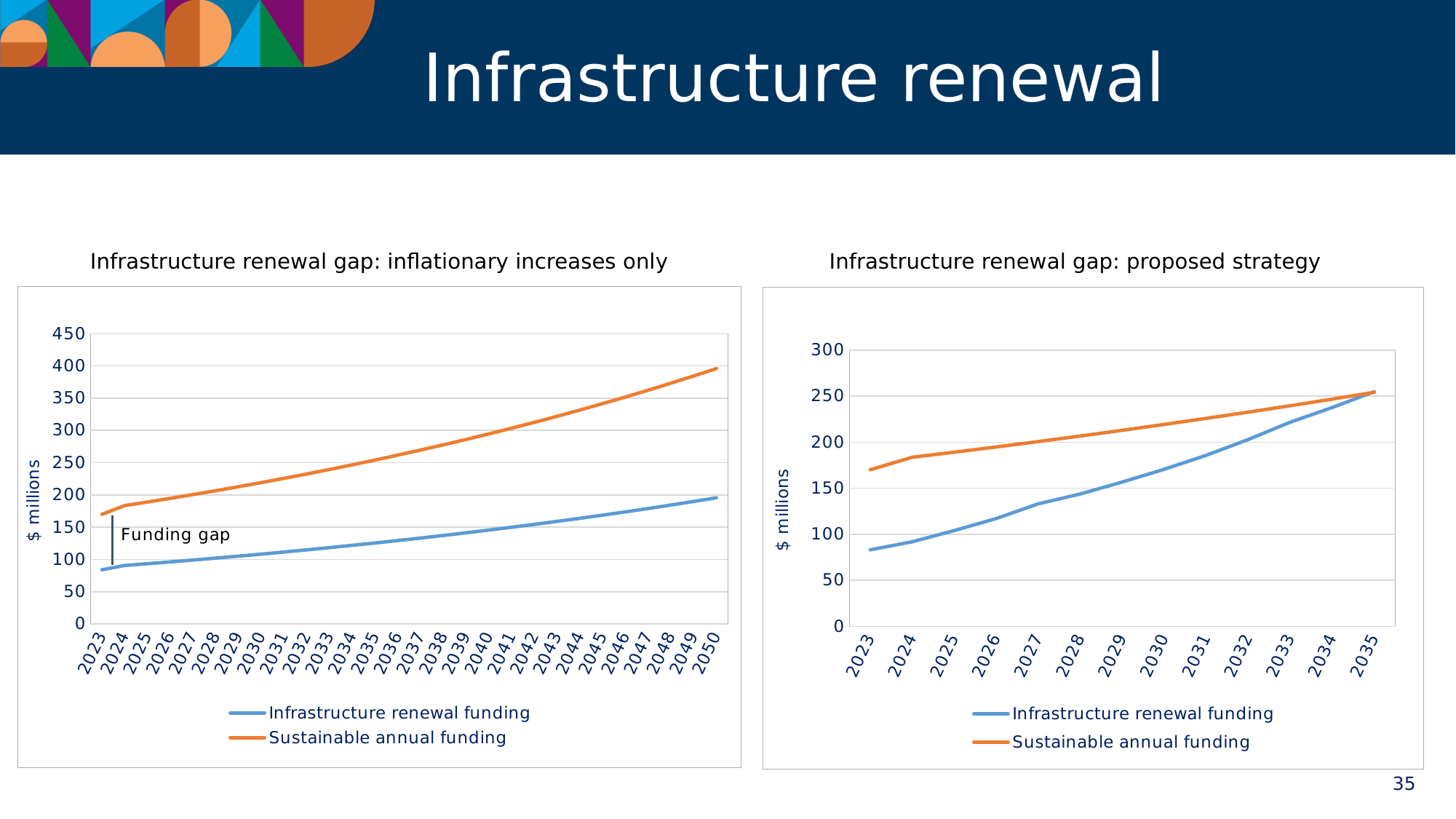

# Infrastructure renewal
Infrastructure renewal gap: inflationary increases only
Infrastructure renewal gap: proposed strategy

### Chart

| Category | Infrastructure renewal funding | Sustainable annual funding |
|---|---|---|
| 2023 | 84.014809 | 169.983798379838 |
| 2024 | 90.73599372000001 | 183.58250225022505 |
| 2025 | 93.45807353160001 | 189.0899773177318 |
| 2026 | 96.261815737548 | 194.76267663726375 |
| 2027 | 99.14967020967445 | 200.60555693638167 |
| 2028 | 102.12416031596469 | 206.62372364447313 |
| 2029 | 105.18788512544363 | 212.82243535380732 |
| 2030 | 108.34352167920694 | 219.20710841442155 |
| 2031 | 111.59382732958315 | 225.7833216668542 |
| 2032 | 114.94164214947065 | 232.55682131685984 |
| 2033 | 118.38989141395477 | 239.53352595636565 |
| 2034 | 121.94158815637341 | 246.71953173505662 |
| 2035 | 125.59983580106461 | 254.1211176871083 |
| 2036 | 129.36783087509656 | 261.74475121772156 |
| 2037 | 133.24886580134947 | 269.5970937542532 |
| 2038 | 137.24633177538996 | 277.6850065668808 |
| 2039 | 141.36372172865165 | 286.0155567638872 |
| 2040 | 145.60463338051122 | 294.59602346680384 |
| 2041 | 149.97277238192655 | 303.433904170808 |
| 2042 | 154.47195555338433 | 312.53692129593225 |
| 2043 | 159.10611421998587 | 321.9130289348102 |
| 2044 | 163.87929764658546 | 331.57041980285453 |
| 2045 | 168.79567657598304 | 341.51753239694017 |
| 2046 | 173.85954687326253 | 351.76305836884836 |
| 2047 | 179.0753332794604 | 362.3159501199138 |
| 2048 | 184.44759327784422 | 373.18542862351126 |
| 2049 | 189.98102107617956 | 384.3809914822166 |
| 2050 | 195.68045170846494 | 395.9124212266831 |

### Chart

| Category | Infrastructure renewal funding | Sustainable annual funding |
|---|---|---|
| 2023 | 83.016666 | 169.983798379838 |
| 2024 | 91.756378 | 183.58250225022505 |
| 2025 | 103.944379 | 189.0899773177318 |
| 2026 | 117.053891 | 194.76267663726375 |
| 2027 | 132.997468 | 200.60555693638167 |
| 2028 | 143.677 | 206.62372364447313 |
| 2029 | 156.668 | 212.82243535380732 |
| 2030 | 170.556 | 219.20710841442155 |
| 2031 | 185.692 | 225.7833216668542 |
| 2032 | 202.859 | 232.55682131685984 |
| 2033 | 221.66 | 239.53352595636565 |
| 2034 | 237.607 | 246.71953173505662 |
| 2035 | 254.86 | 254.1211176871083 |